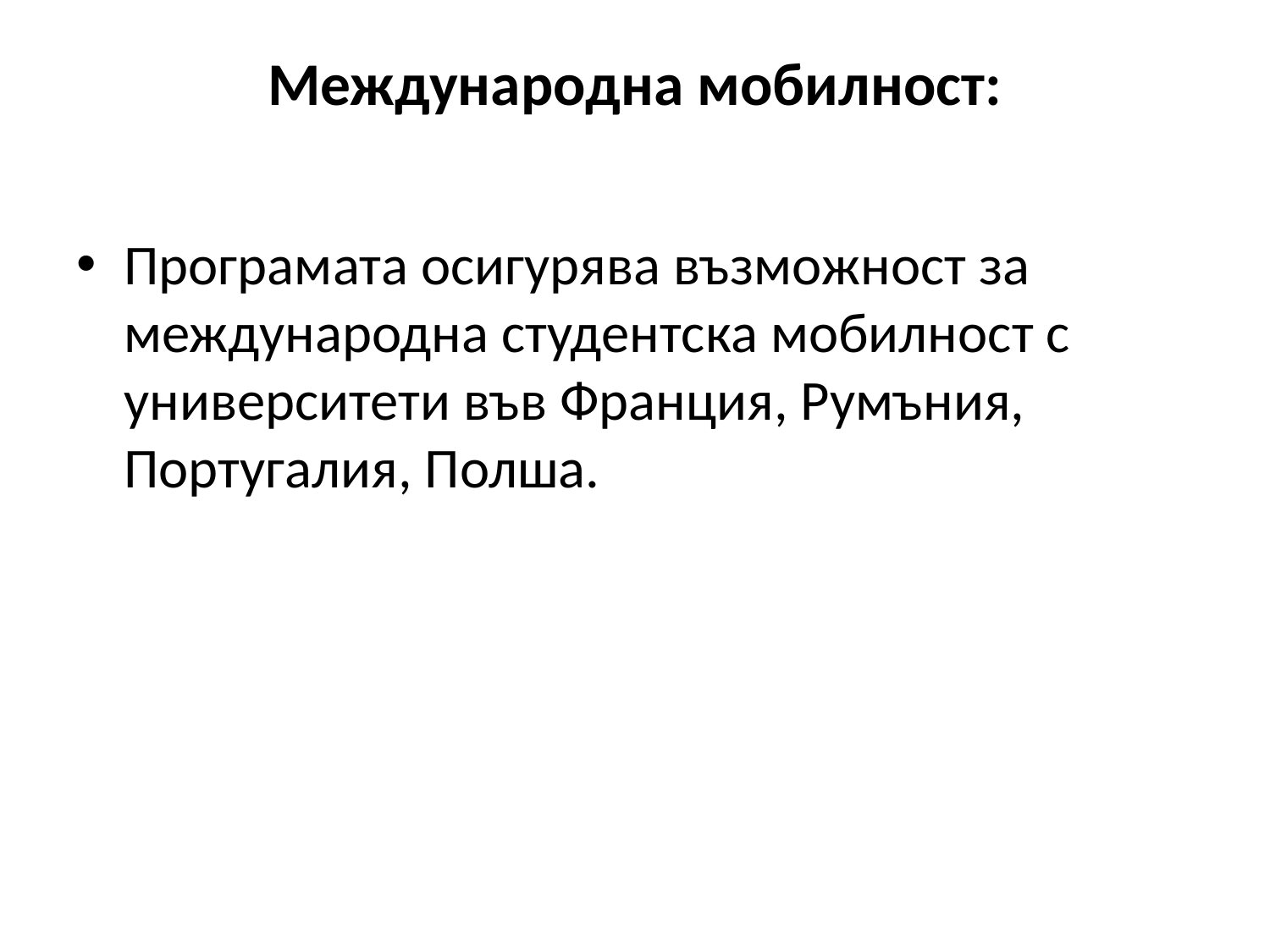

# Международна мобилност:
Програмата осигурява възможност за международна студентска мобилност с университети във Франция, Румъния, Португалия, Полша.